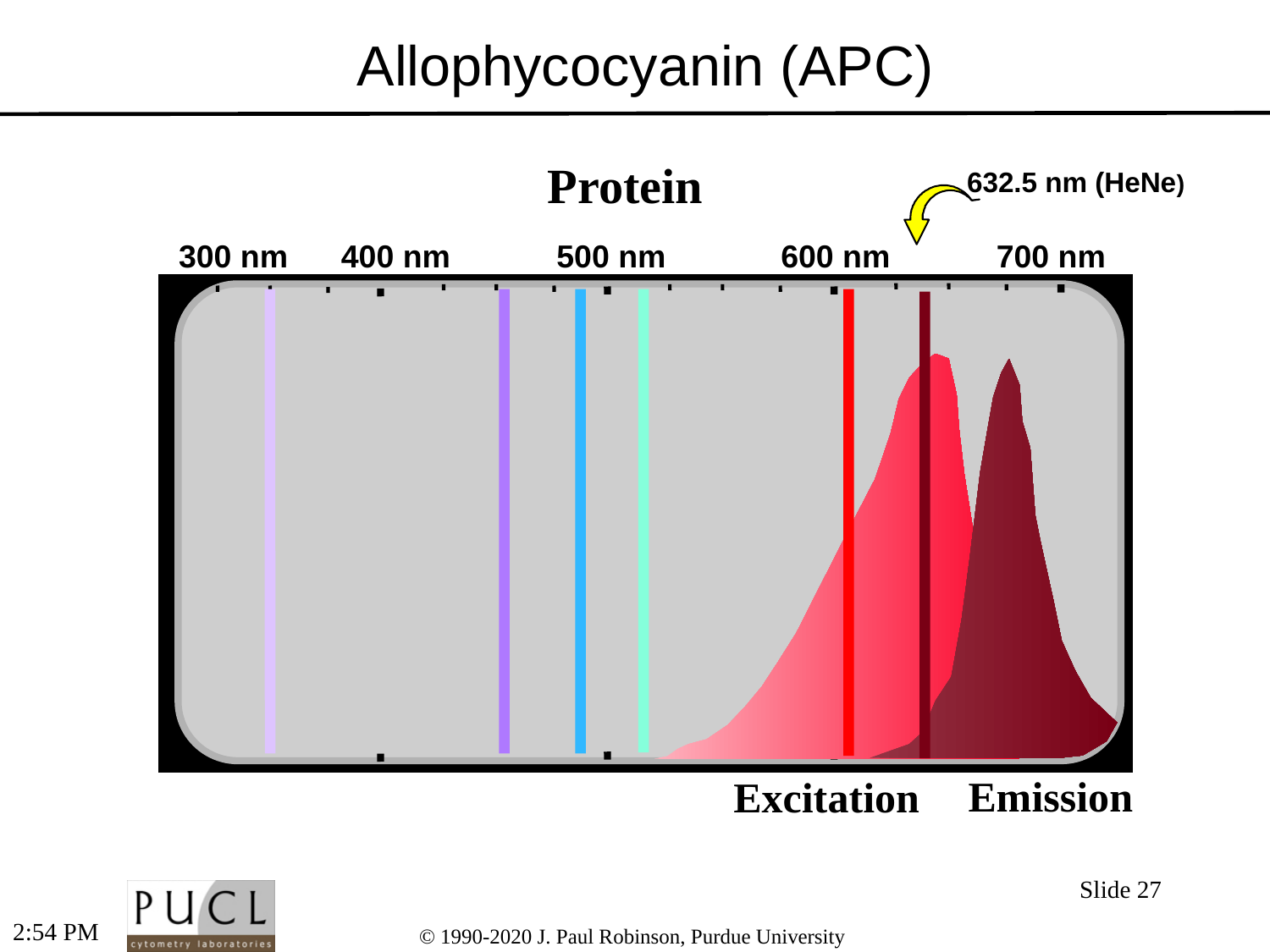

# Allophycocyanin (APC)
Protein
632.5 nm (HeNe)

300 nm      400 nm            500 nm             600 nm            700 nm

Emission
Excitation
Slide 27
2:54 PM
© 1990-2020 J. Paul Robinson, Purdue University